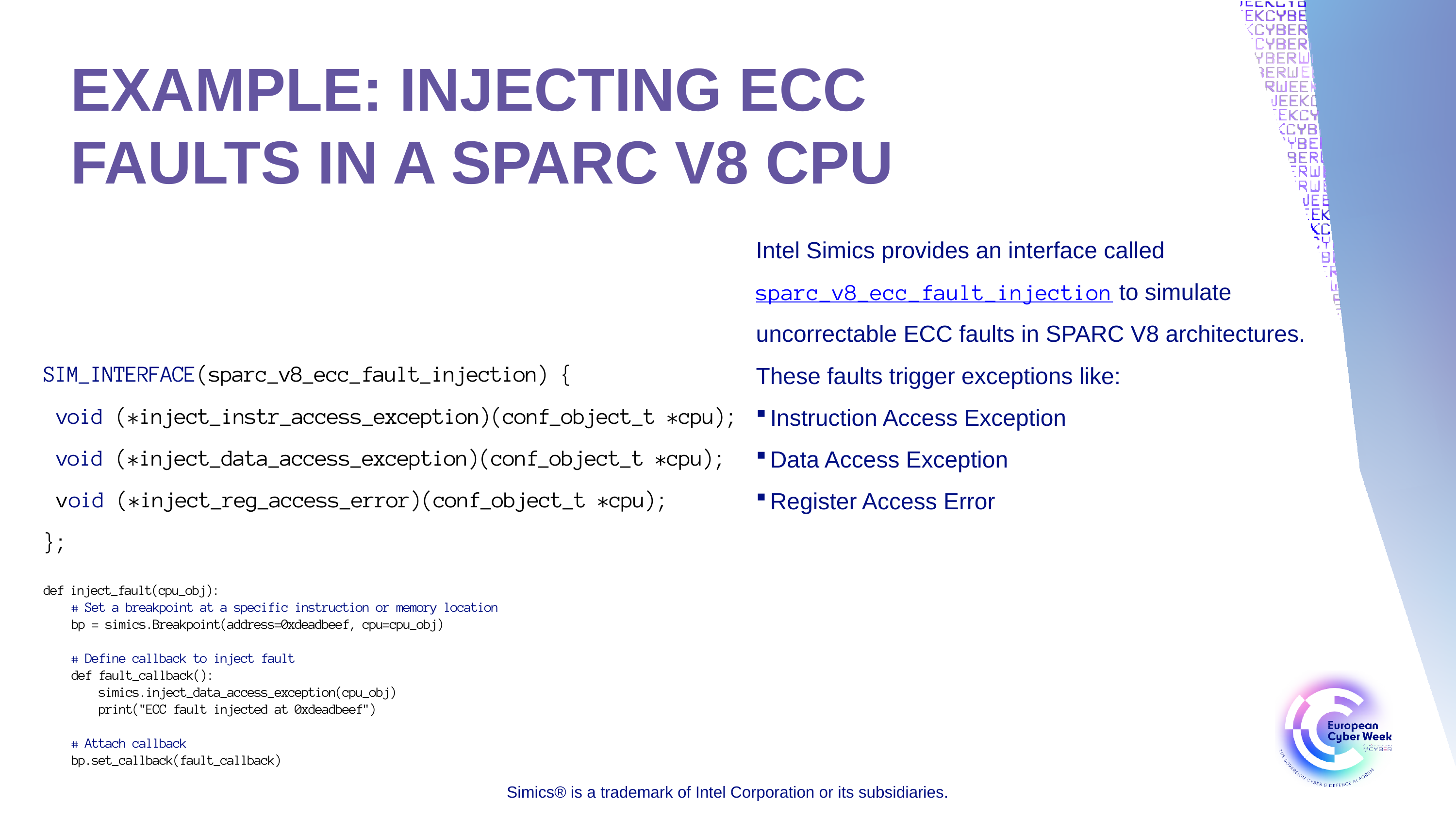

Example: Injecting ECC Faults in a SPARC V8 CPU
Intel Simics provides an interface called sparc_v8_ecc_fault_injection to simulate uncorrectable ECC faults in SPARC V8 architectures.
These faults trigger exceptions like:
Instruction Access Exception
Data Access Exception
Register Access Error
SIM_INTERFACE(sparc_v8_ecc_fault_injection) {
 void (*inject_instr_access_exception)(conf_object_t *cpu);
 void (*inject_data_access_exception)(conf_object_t *cpu);
 void (*inject_reg_access_error)(conf_object_t *cpu);
};
def inject_fault(cpu_obj):
    # Set a breakpoint at a specific instruction or memory location
    bp = simics.Breakpoint(address=0xdeadbeef, cpu=cpu_obj)

    # Define callback to inject fault
    def fault_callback():
        simics.inject_data_access_exception(cpu_obj)
        print("ECC fault injected at 0xdeadbeef")

    # Attach callback
    bp.set_callback(fault_callback)
Simics® is a trademark of Intel Corporation or its subsidiaries.